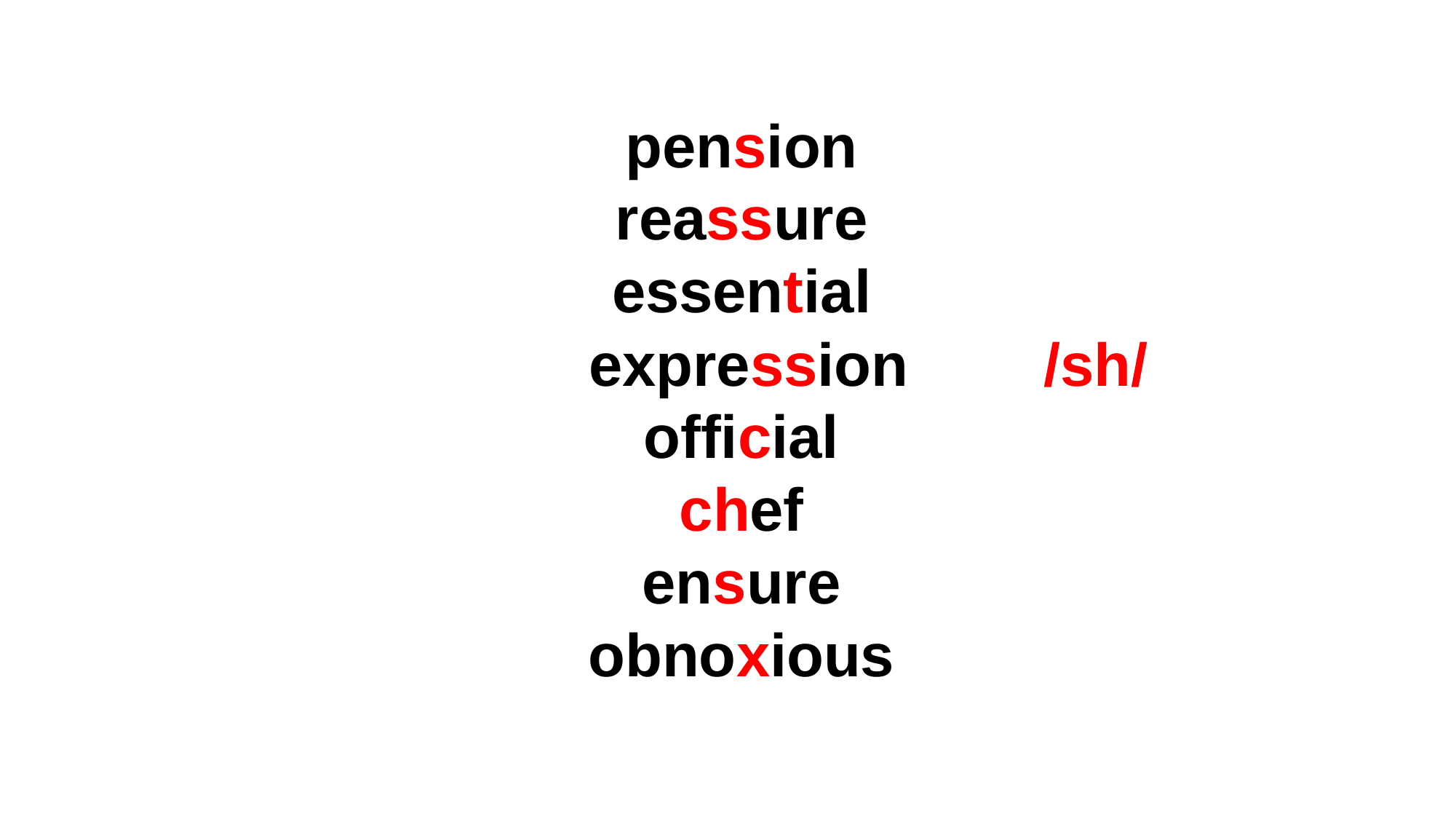

pension
 reassure
 essential
                expression        /sh/
 official
 chef
 ensure
 obnoxious